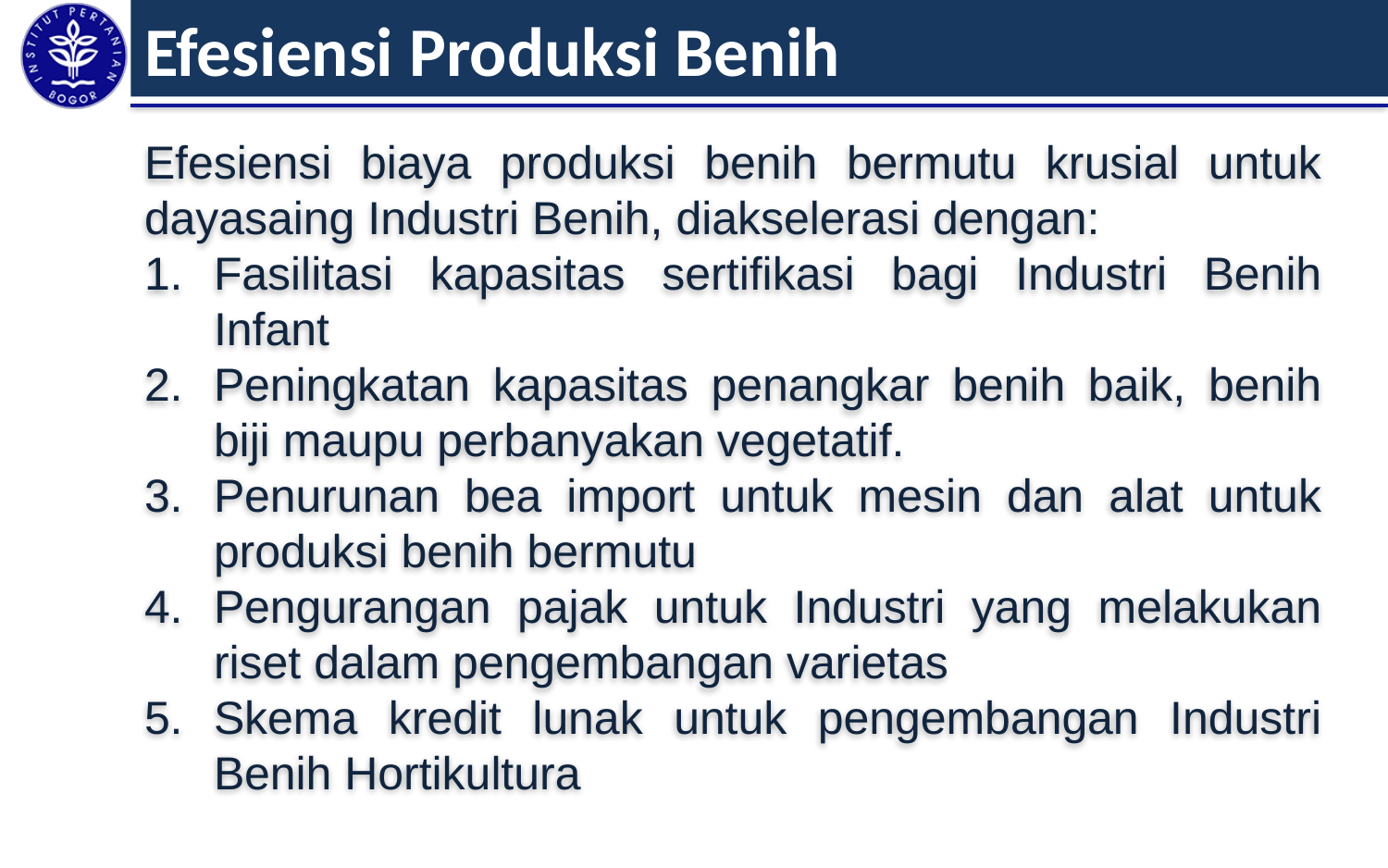

Efesiensi Produksi Benih
Efesiensi biaya produksi benih bermutu krusial untuk dayasaing Industri Benih, diakselerasi dengan:
Fasilitasi kapasitas sertifikasi bagi Industri Benih Infant
Peningkatan kapasitas penangkar benih baik, benih biji maupu perbanyakan vegetatif.
Penurunan bea import untuk mesin dan alat untuk produksi benih bermutu
Pengurangan pajak untuk Industri yang melakukan riset dalam pengembangan varietas
Skema kredit lunak untuk pengembangan Industri Benih Hortikultura